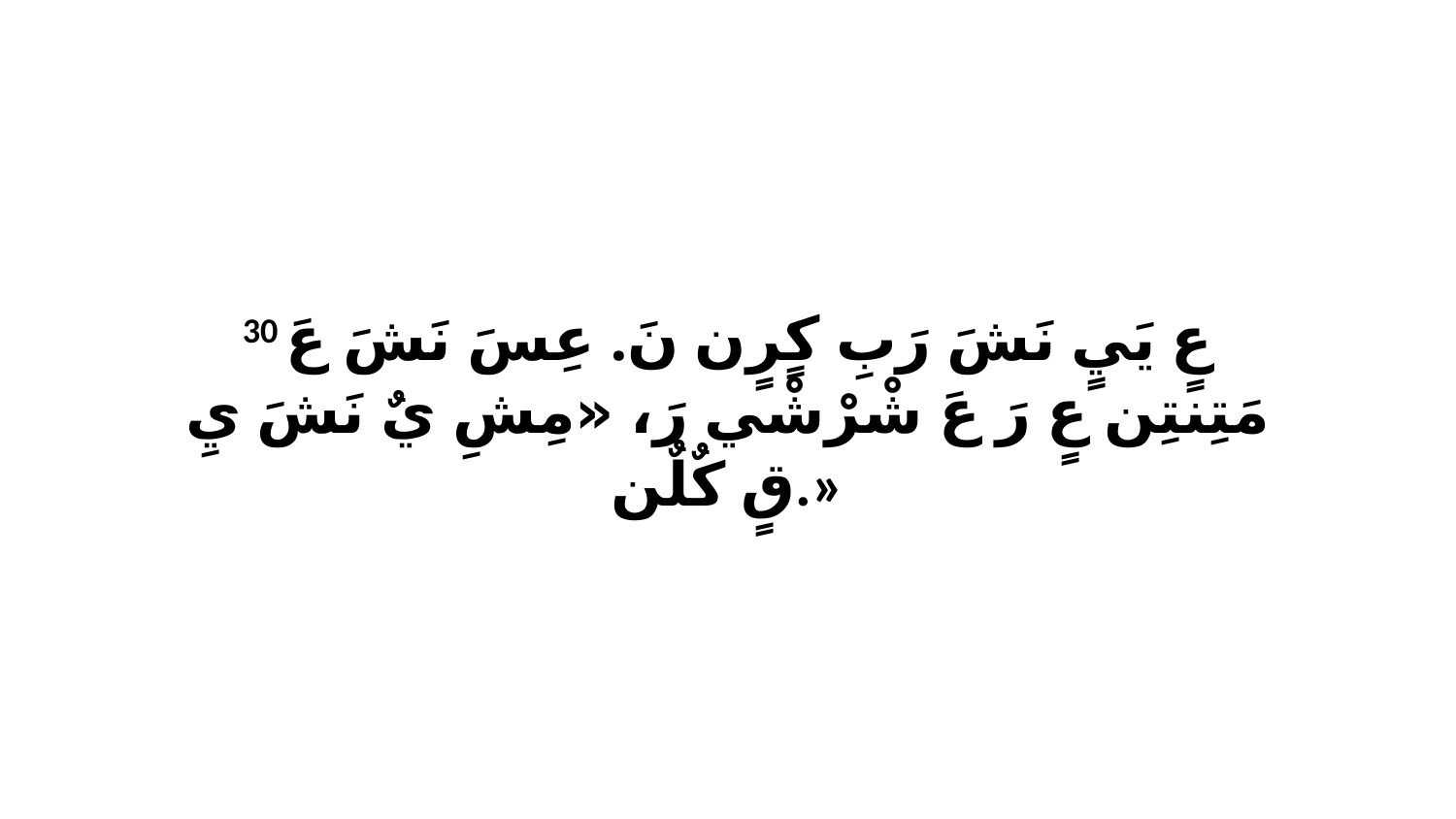

30 عٍ يَيٍ نَشَ رَبِ كٍرٍن نَ. عِسَ نَشَ عَ مَتِنتِن عٍ رَ عَ شْرْشْي رَ، «مِشِ يٌ نَشَ يِ قٍ كٌلٌن.»